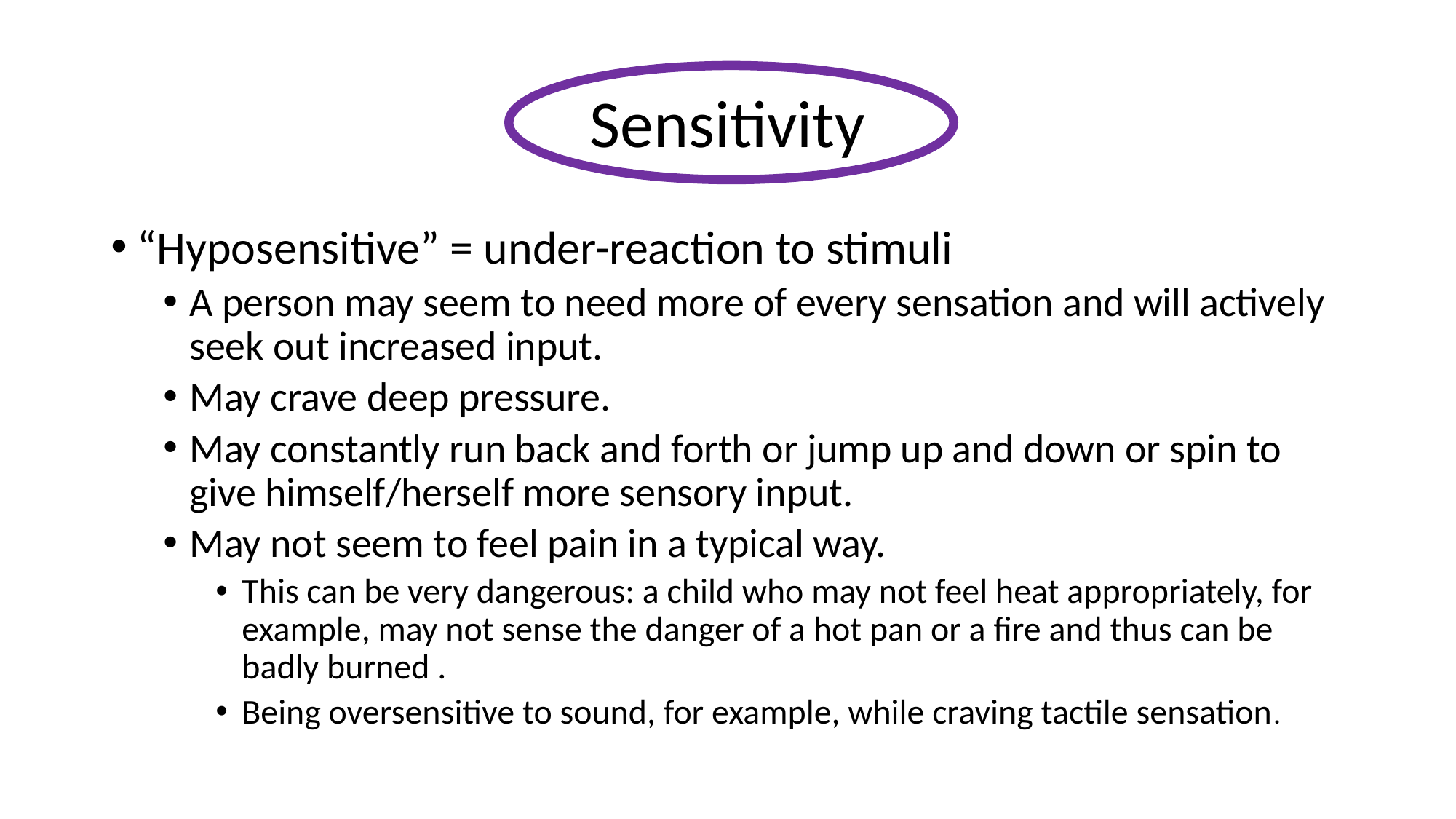

# Sensitivity

“Hyposensitive” = under-reaction to stimuli
A person may seem to need more of every sensation and will actively seek out increased input.
May crave deep pressure.
May constantly run back and forth or jump up and down or spin to give himself/herself more sensory input.
May not seem to feel pain in a typical way.
This can be very dangerous: a child who may not feel heat appropriately, for example, may not sense the danger of a hot pan or a fire and thus can be badly burned .
Being oversensitive to sound, for example, while craving tactile sensation.